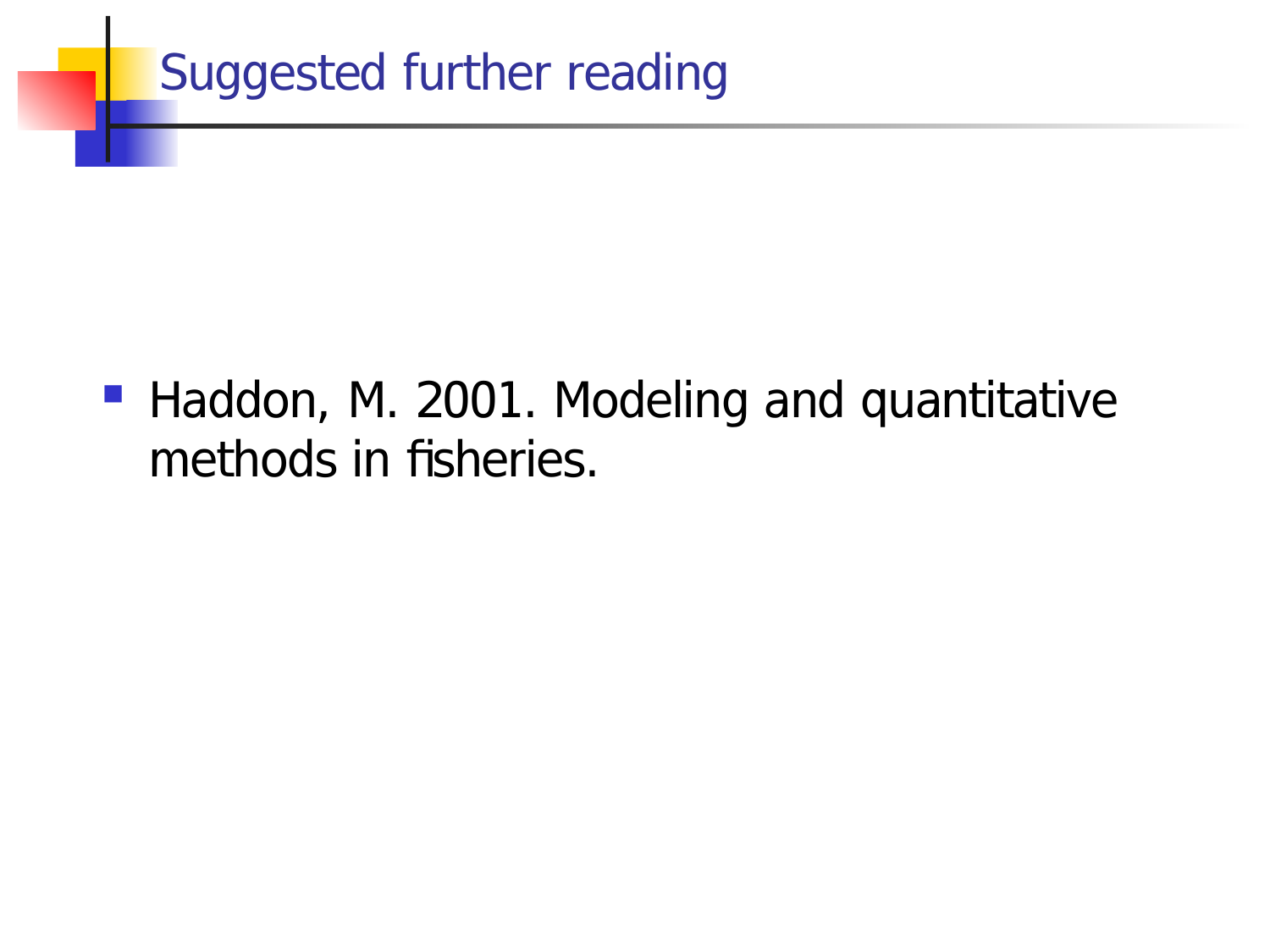

Suggested further reading

Haddon, M. 2001. Modeling and quantitative methods in fisheries.